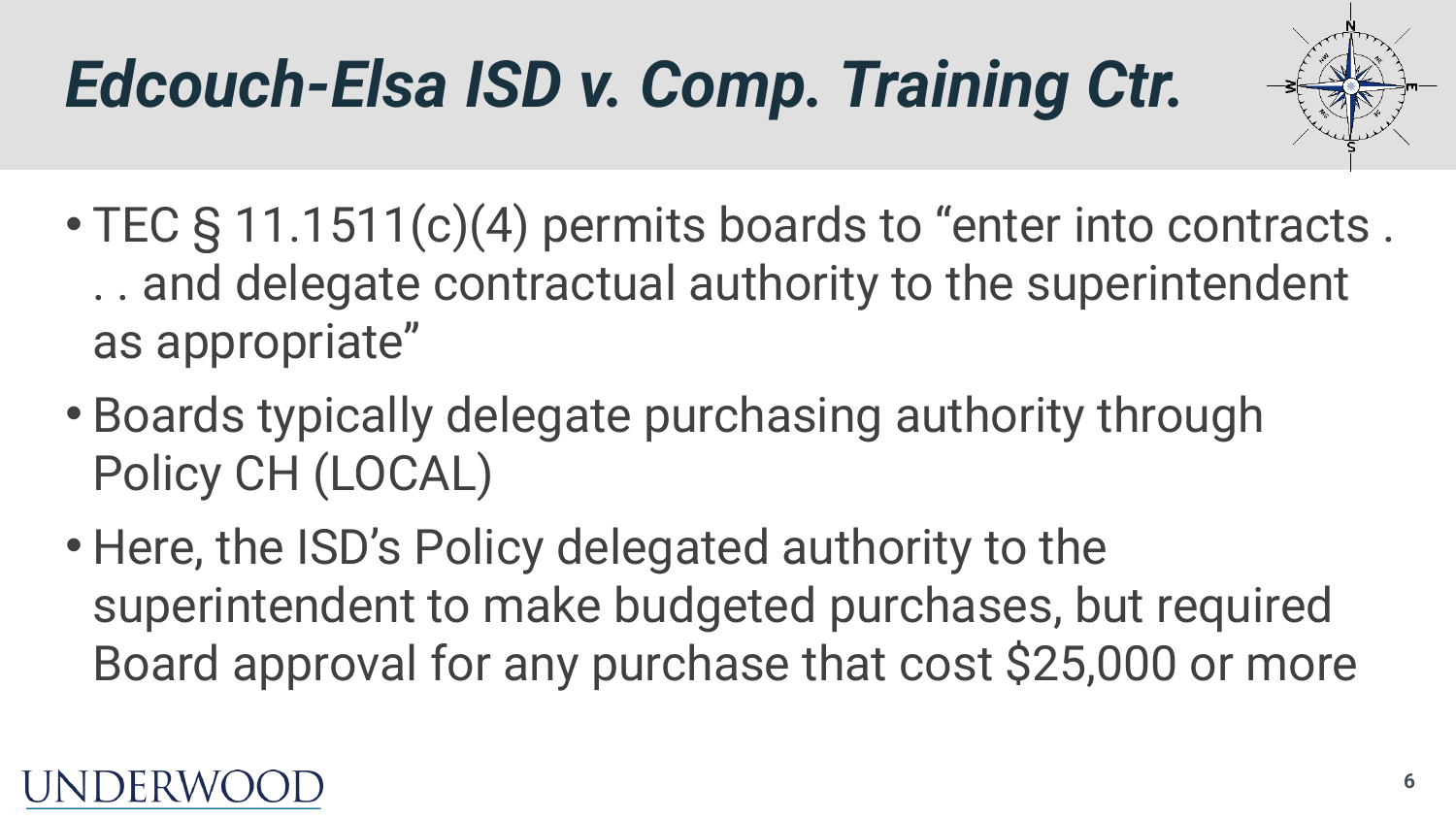

# Edcouch-Elsa ISD v. Comp. Training Ctr.
TEC § 11.1511(c)(4) permits boards to “enter into contracts . . . and delegate contractual authority to the superintendent as appropriate”
Boards typically delegate purchasing authority through Policy CH (LOCAL)
Here, the ISD’s Policy delegated authority to the superintendent to make budgeted purchases, but required Board approval for any purchase that cost $25,000 or more

6